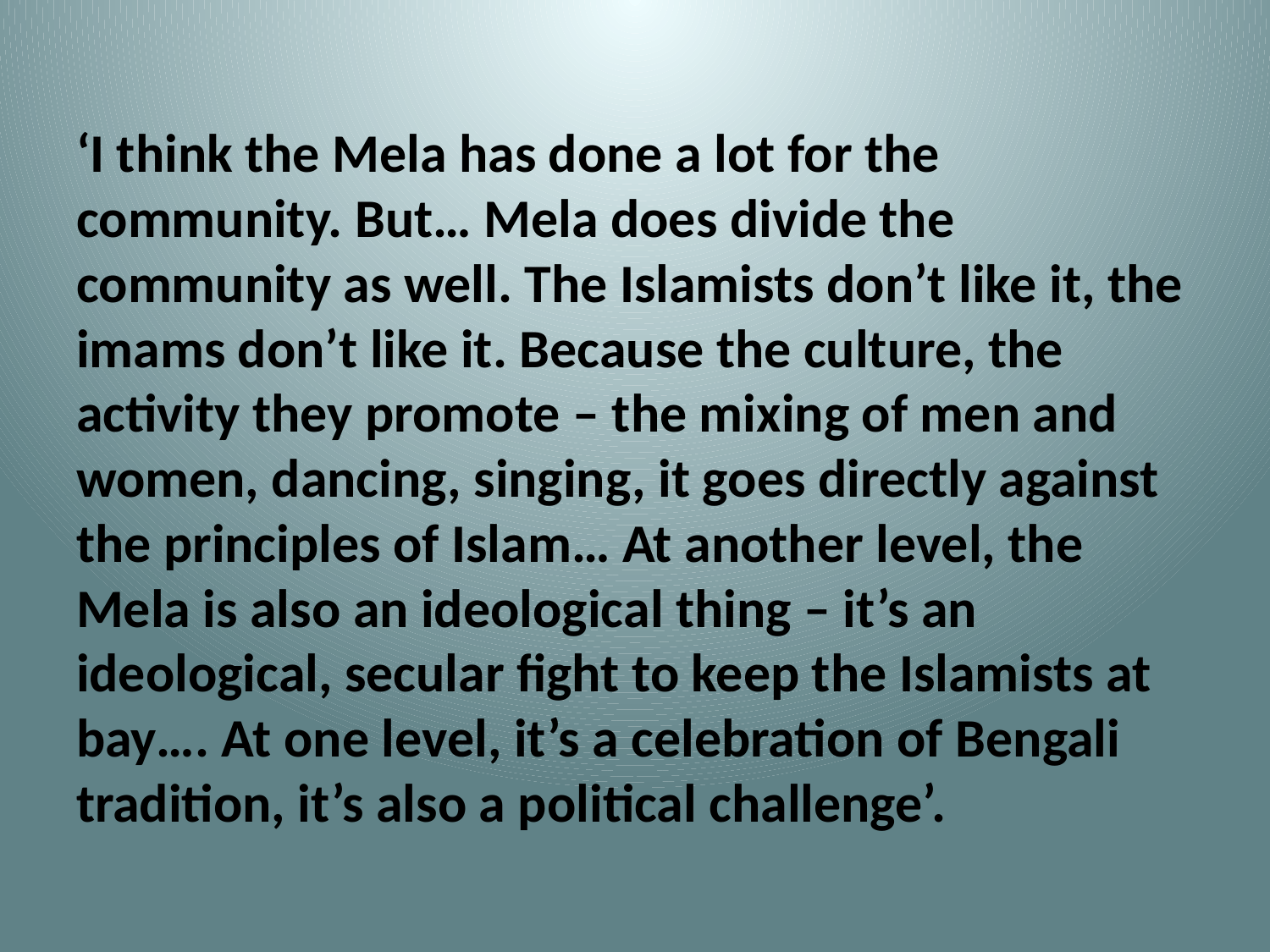

#

‘I think the Mela has done a lot for the community. But… Mela does divide the community as well. The Islamists don’t like it, the imams don’t like it. Because the culture, the activity they promote – the mixing of men and women, dancing, singing, it goes directly against the principles of Islam… At another level, the Mela is also an ideological thing – it’s an ideological, secular fight to keep the Islamists at bay…. At one level, it’s a celebration of Bengali tradition, it’s also a political challenge’.